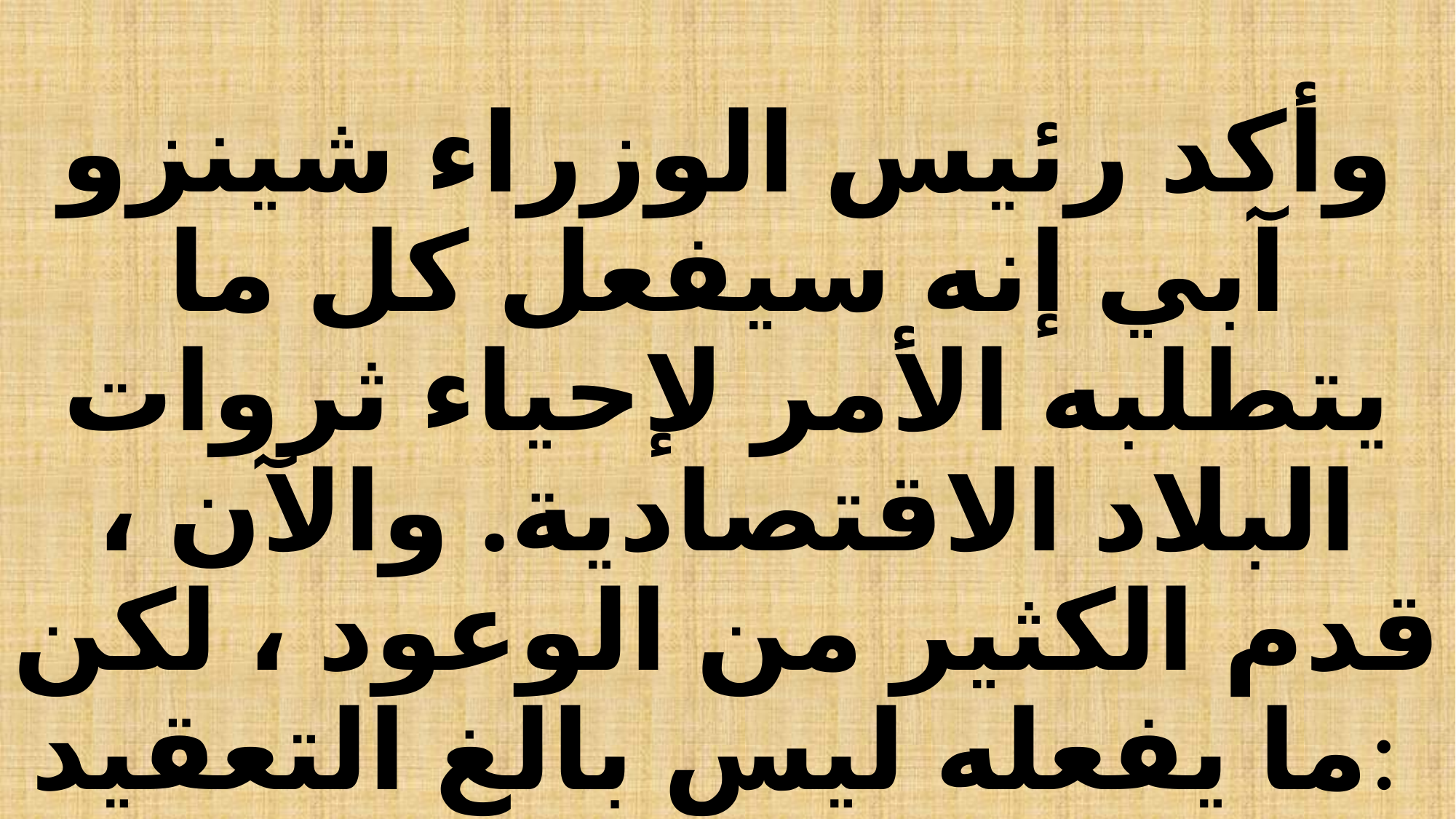

# وأكد رئيس الوزراء شينزو آبي إنه سيفعل كل ما يتطلبه الأمر لإحياء ثروات البلاد الاقتصادية. والآن ، قدم الكثير من الوعود ، لكن ما يفعله ليس بالغ التعقيد: